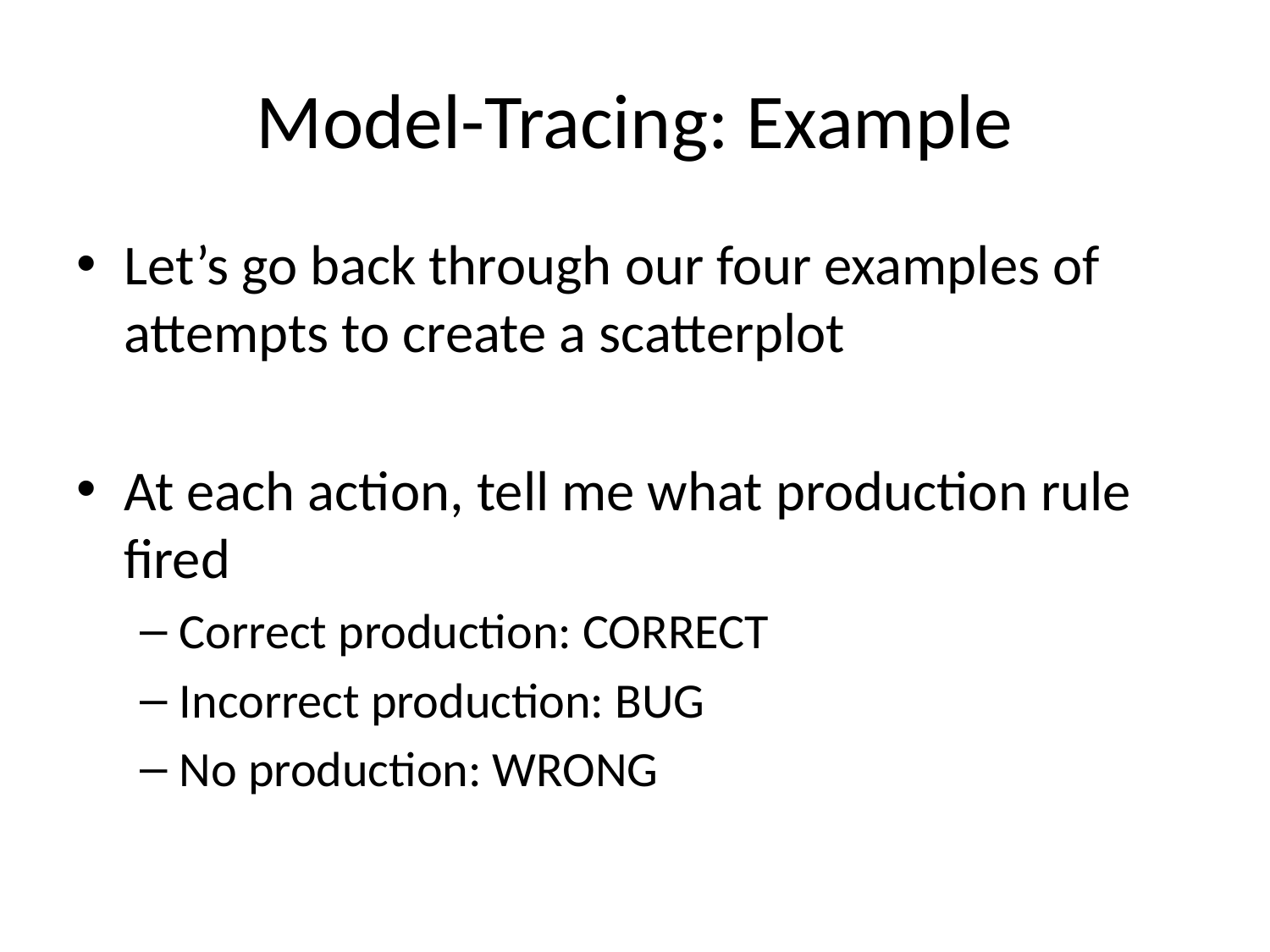

# Model-Tracing: Example
Let’s go back through our four examples of attempts to create a scatterplot

At each action, tell me what production rule fired
Correct production: CORRECT
Incorrect production: BUG
No production: WRONG